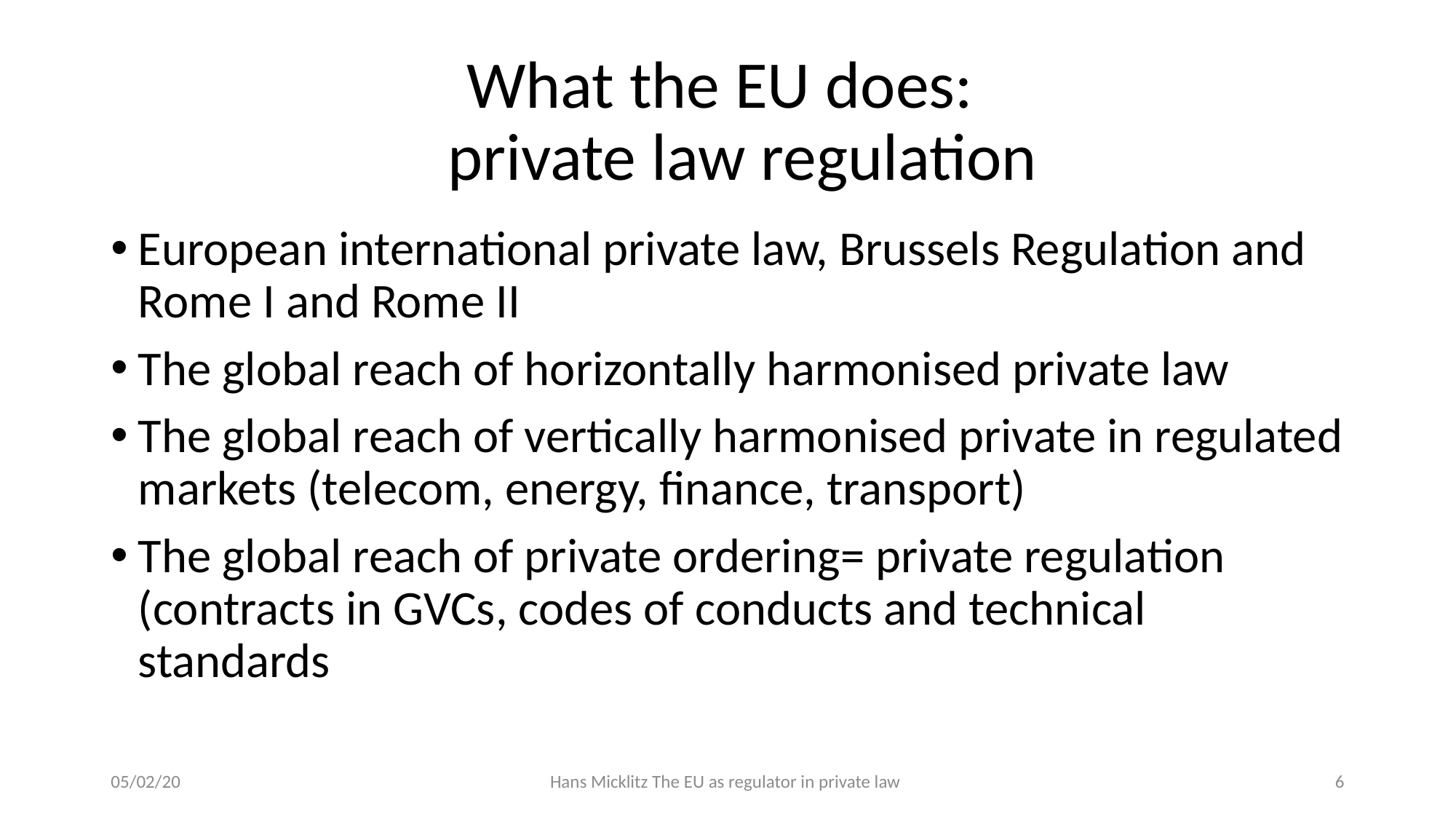

# What the EU does: private law regulation
European international private law, Brussels Regulation and Rome I and Rome II
The global reach of horizontally harmonised private law
The global reach of vertically harmonised private in regulated markets (telecom, energy, finance, transport)
The global reach of private ordering= private regulation (contracts in GVCs, codes of conducts and technical standards
05/02/20
Hans Micklitz The EU as regulator in private law
6